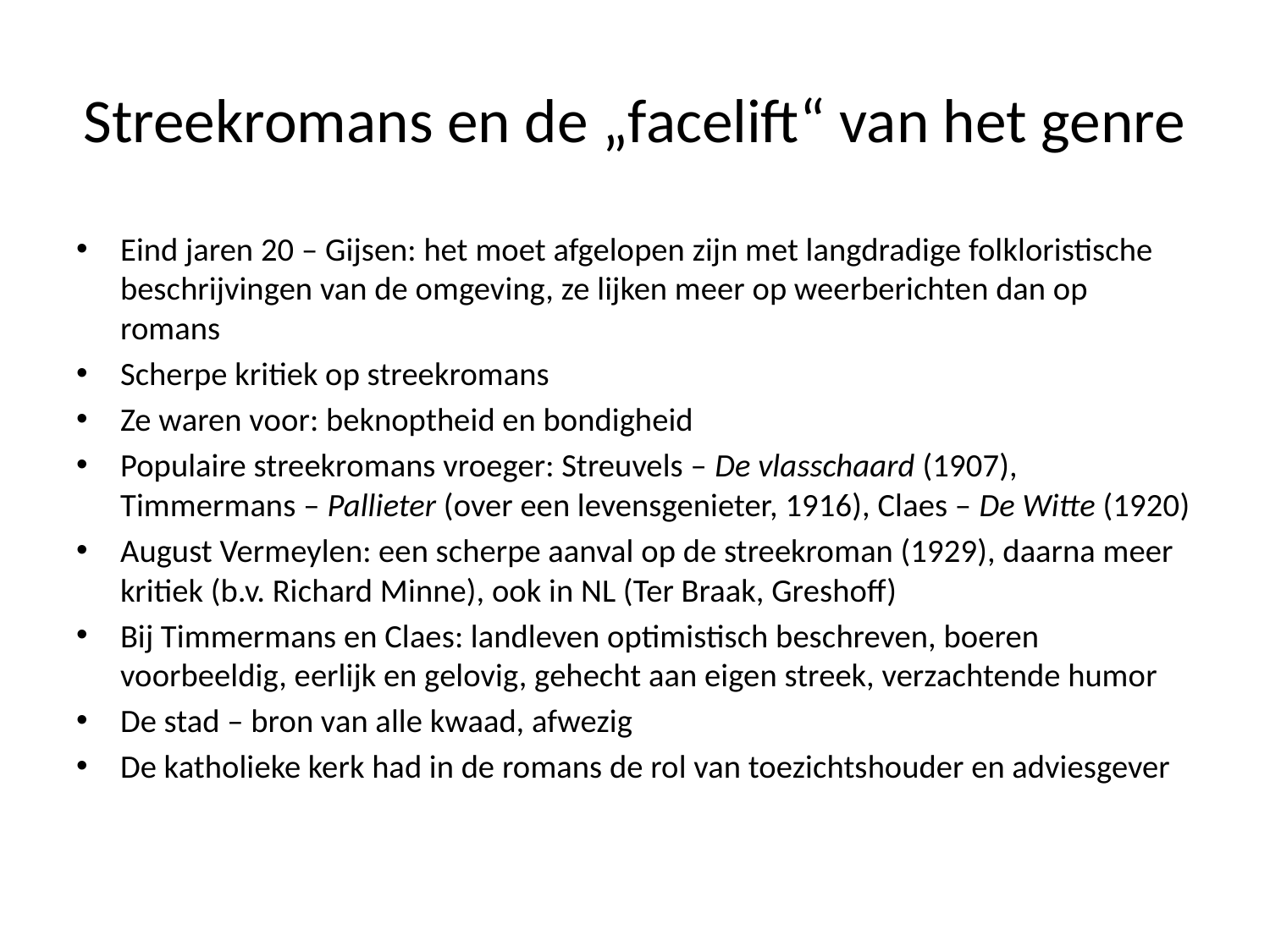

# Streekromans en de „facelift“ van het genre
Eind jaren 20 – Gijsen: het moet afgelopen zijn met langdradige folkloristische beschrijvingen van de omgeving, ze lijken meer op weerberichten dan op romans
Scherpe kritiek op streekromans
Ze waren voor: beknoptheid en bondigheid
Populaire streekromans vroeger: Streuvels – De vlasschaard (1907), Timmermans – Pallieter (over een levensgenieter, 1916), Claes – De Witte (1920)
August Vermeylen: een scherpe aanval op de streekroman (1929), daarna meer kritiek (b.v. Richard Minne), ook in NL (Ter Braak, Greshoff)
Bij Timmermans en Claes: landleven optimistisch beschreven, boeren voorbeeldig, eerlijk en gelovig, gehecht aan eigen streek, verzachtende humor
De stad – bron van alle kwaad, afwezig
De katholieke kerk had in de romans de rol van toezichtshouder en adviesgever